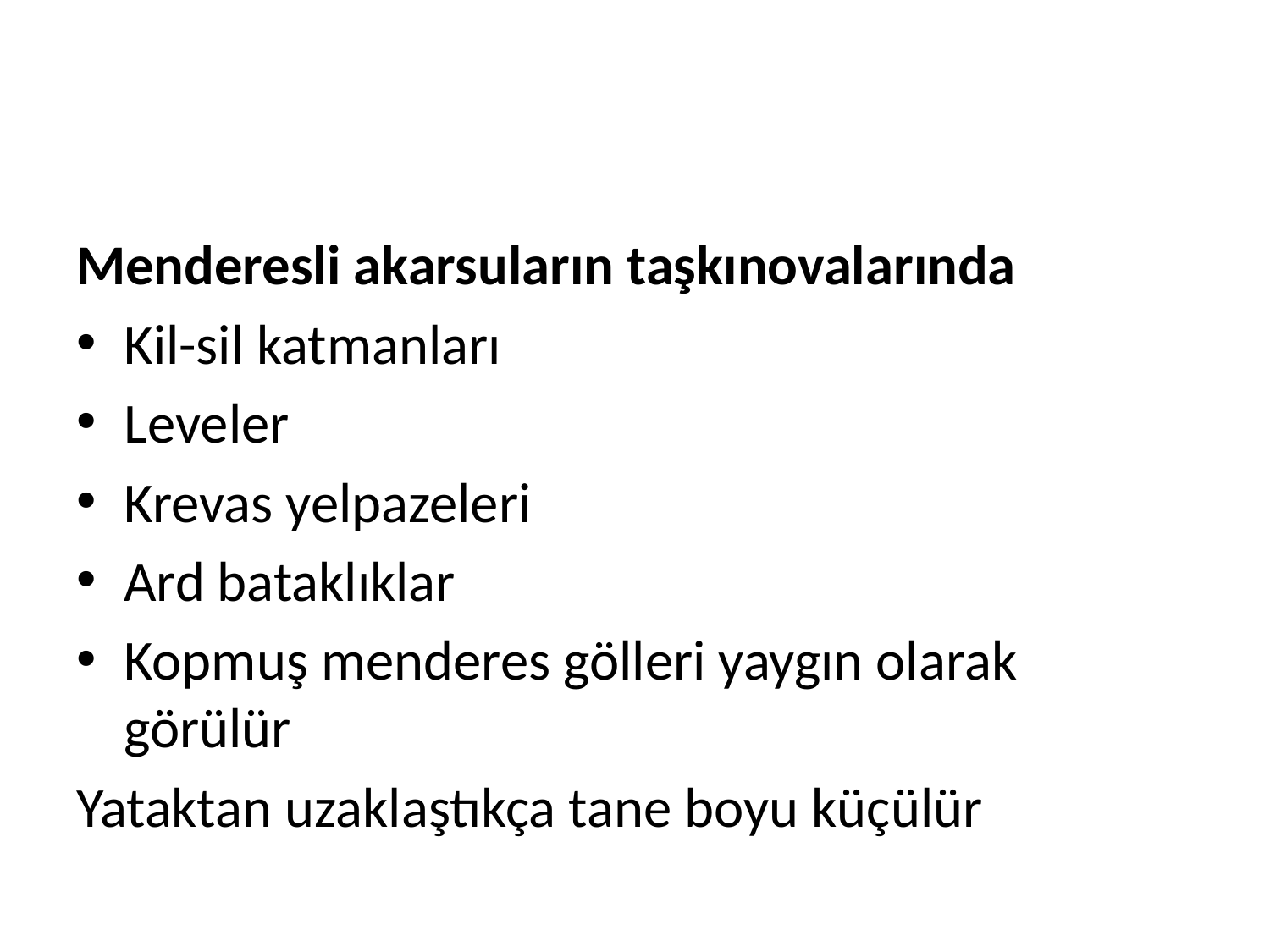

#
Menderesli akarsuların taşkınovalarında
Kil-sil katmanları
Leveler
Krevas yelpazeleri
Ard bataklıklar
Kopmuş menderes gölleri yaygın olarak görülür
Yataktan uzaklaştıkça tane boyu küçülür